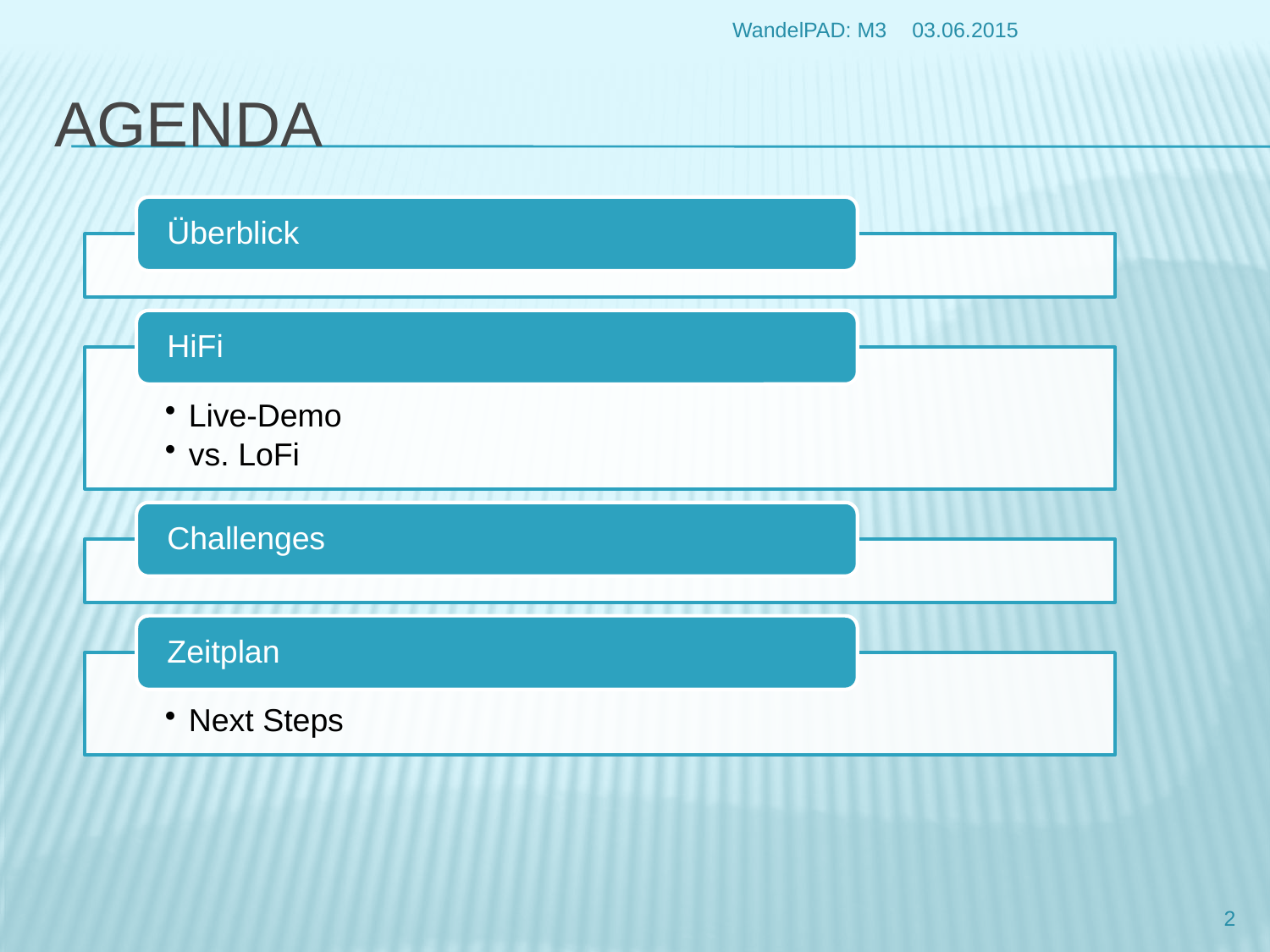

WandelPAD: M3
03.06.2015
# Agenda
Überblick
Live-Demo
vs. LoFi
HiFi
Challenges
Next Steps
Zeitplan
2